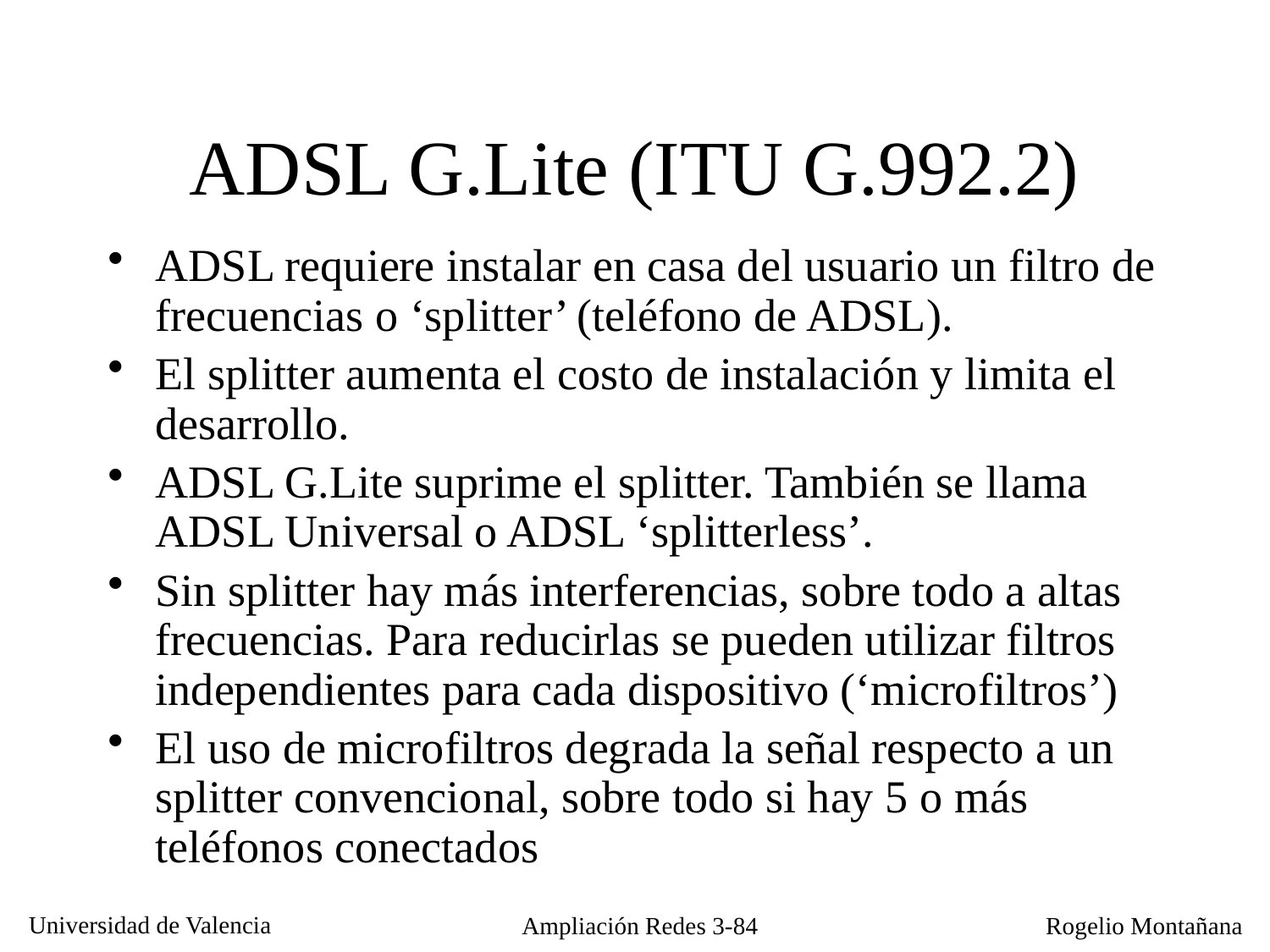

ADSL G.Lite (ITU G.992.2)
ADSL requiere instalar en casa del usuario un filtro de frecuencias o ‘splitter’ (teléfono de ADSL).
El splitter aumenta el costo de instalación y limita el desarrollo.
ADSL G.Lite suprime el splitter. También se llama ADSL Universal o ADSL ‘splitterless’.
Sin splitter hay más interferencias, sobre todo a altas frecuencias. Para reducirlas se pueden utilizar filtros independientes para cada dispositivo (‘microfiltros’)
El uso de microfiltros degrada la señal respecto a un splitter convencional, sobre todo si hay 5 o más teléfonos conectados
Ampliación Redes 3-84